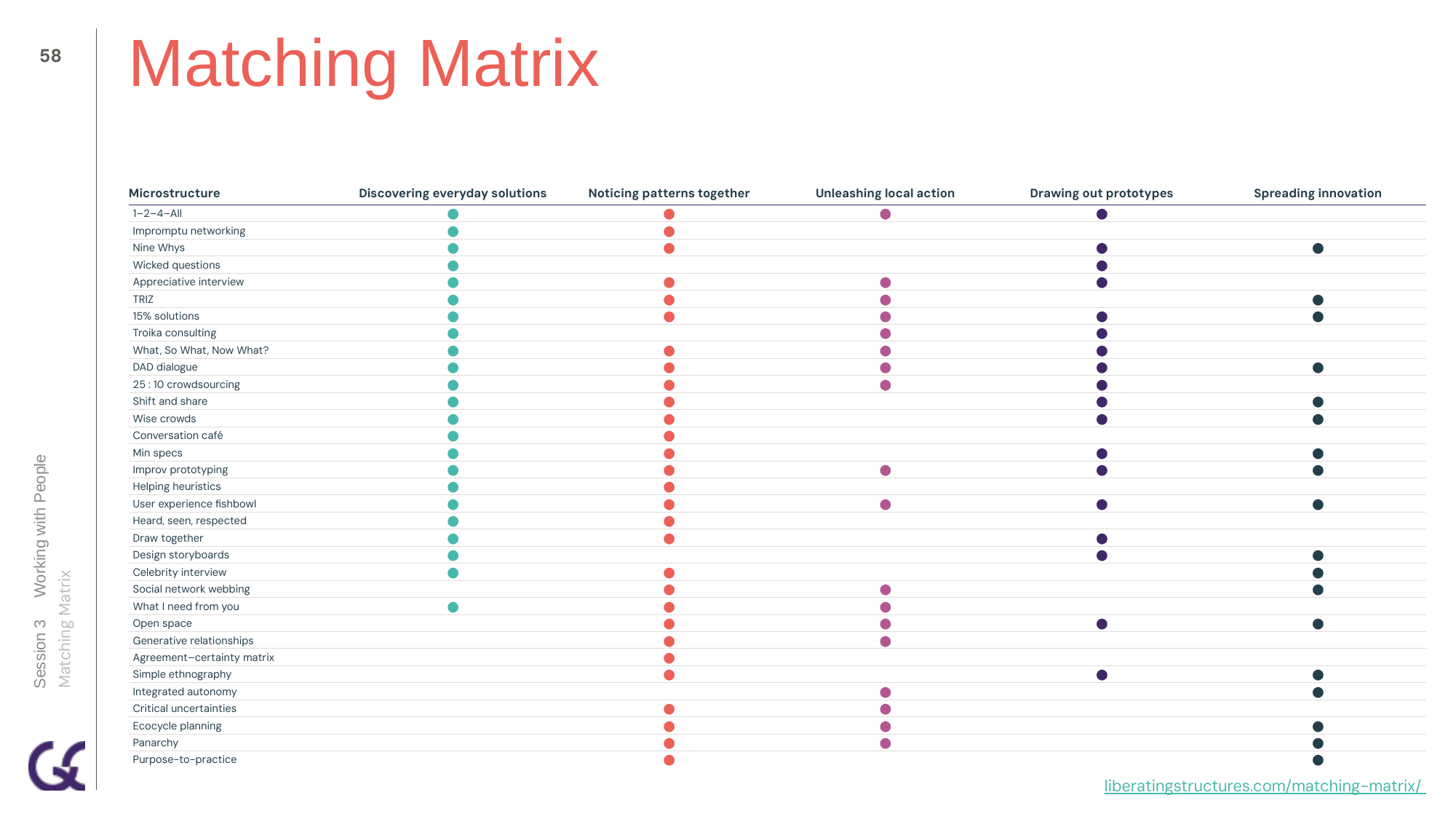

58
# Matching Matrix
| Microstructure | Discovering everyday solutions | Noticing patterns together | Unleashing local action | Drawing out prototypes | Spreading innovation |
| --- | --- | --- | --- | --- | --- |
| 1–2–4–All | ⬤ | ⬤ | ⬤ | ⬤ |  |
| Impromptu networking | ⬤ | ⬤ |  |  |  |
| Nine Whys | ⬤ | ⬤ |  | ⬤ | ⬤ |
| Wicked questions | ⬤ |  |  | ⬤ |  |
| Appreciative interview | ⬤ | ⬤ | ⬤ | ⬤ |  |
| TRIZ | ⬤ | ⬤ | ⬤ |  | ⬤ |
| 15% solutions | ⬤ | ⬤ | ⬤ | ⬤ | ⬤ |
| Troika consulting | ⬤ |  | ⬤ | ⬤ |  |
| What, So What, Now What? | ⬤ | ⬤ | ⬤ | ⬤ |  |
| DAD dialogue | ⬤ | ⬤ | ⬤ | ⬤ | ⬤ |
| 25 : 10 crowdsourcing | ⬤ | ⬤ | ⬤ | ⬤ |  |
| Shift and share | ⬤ | ⬤ |  | ⬤ | ⬤ |
| Wise crowds | ⬤ | ⬤ |  | ⬤ | ⬤ |
| Conversation café | ⬤ | ⬤ |  |  |  |
| Min specs | ⬤ | ⬤ |  | ⬤ | ⬤ |
| Improv prototyping | ⬤ | ⬤ | ⬤ | ⬤ | ⬤ |
| Helping heuristics | ⬤ | ⬤ |  |  |  |
| User experience fishbowl | ⬤ | ⬤ | ⬤ | ⬤ | ⬤ |
| Heard, seen, respected | ⬤ | ⬤ |  |  |  |
| Draw together | ⬤ | ⬤ |  | ⬤ |  |
| Design storyboards | ⬤ |  |  | ⬤ | ⬤ |
| Celebrity interview | ⬤ | ⬤ |  |  | ⬤ |
| Social network webbing |  | ⬤ | ⬤ |  | ⬤ |
| What I need from you | ⬤ | ⬤ | ⬤ |  |  |
| Open space |  | ⬤ | ⬤ | ⬤ | ⬤ |
| Generative relationships |  | ⬤ | ⬤ |  |  |
| Agreement–certainty matrix |  | ⬤ |  |  |  |
| Simple ethnography |  | ⬤ |  | ⬤ | ⬤ |
| Integrated autonomy |  |  | ⬤ |  | ⬤ |
| Critical uncertainties |  | ⬤ | ⬤ |  |  |
| Ecocycle planning |  | ⬤ | ⬤ |  | ⬤ |
| Panarchy |  | ⬤ | ⬤ |  | ⬤ |
| Purpose-to-practice |  | ⬤ |  |  | ⬤ |
Session 3     Working with People
Matching Matrix
liberatingstructures.com/matching-matrix/